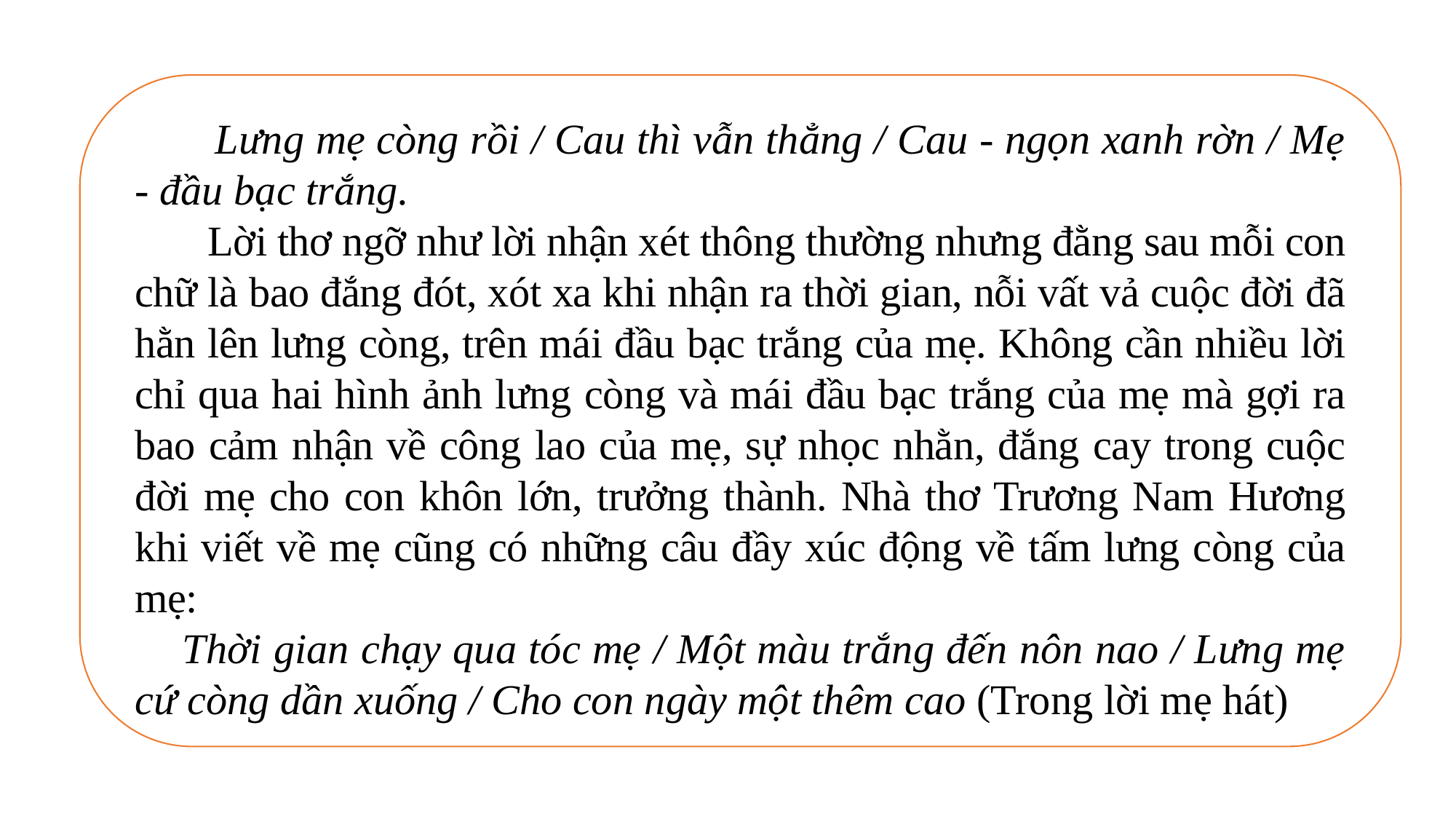

Lưng mẹ còng rồi / Cau thì vẫn thẳng / Cau - ngọn xanh rờn / Mẹ - đầu bạc trắng.
       Lời thơ ngỡ như lời nhận xét thông thường nhưng đằng sau mỗi con chữ là bao đắng đót, xót xa khi nhận ra thời gian, nỗi vất vả cuộc đời đã hằn lên lưng còng, trên mái đầu bạc trắng của mẹ. Không cần nhiều lời chỉ qua hai hình ảnh lưng còng và mái đầu bạc trắng của mẹ mà gợi ra bao cảm nhận về công lao của mẹ, sự nhọc nhằn, đắng cay trong cuộc đời mẹ cho con khôn lớn, trưởng thành. Nhà thơ Trương Nam Hương khi viết về mẹ cũng có những câu đầy xúc động về tấm lưng còng của mẹ:
    Thời gian chạy qua tóc mẹ / Một màu trắng đến nôn nao / Lưng mẹ cứ còng dần xuống / Cho con ngày một thêm cao (Trong lời mẹ hát)